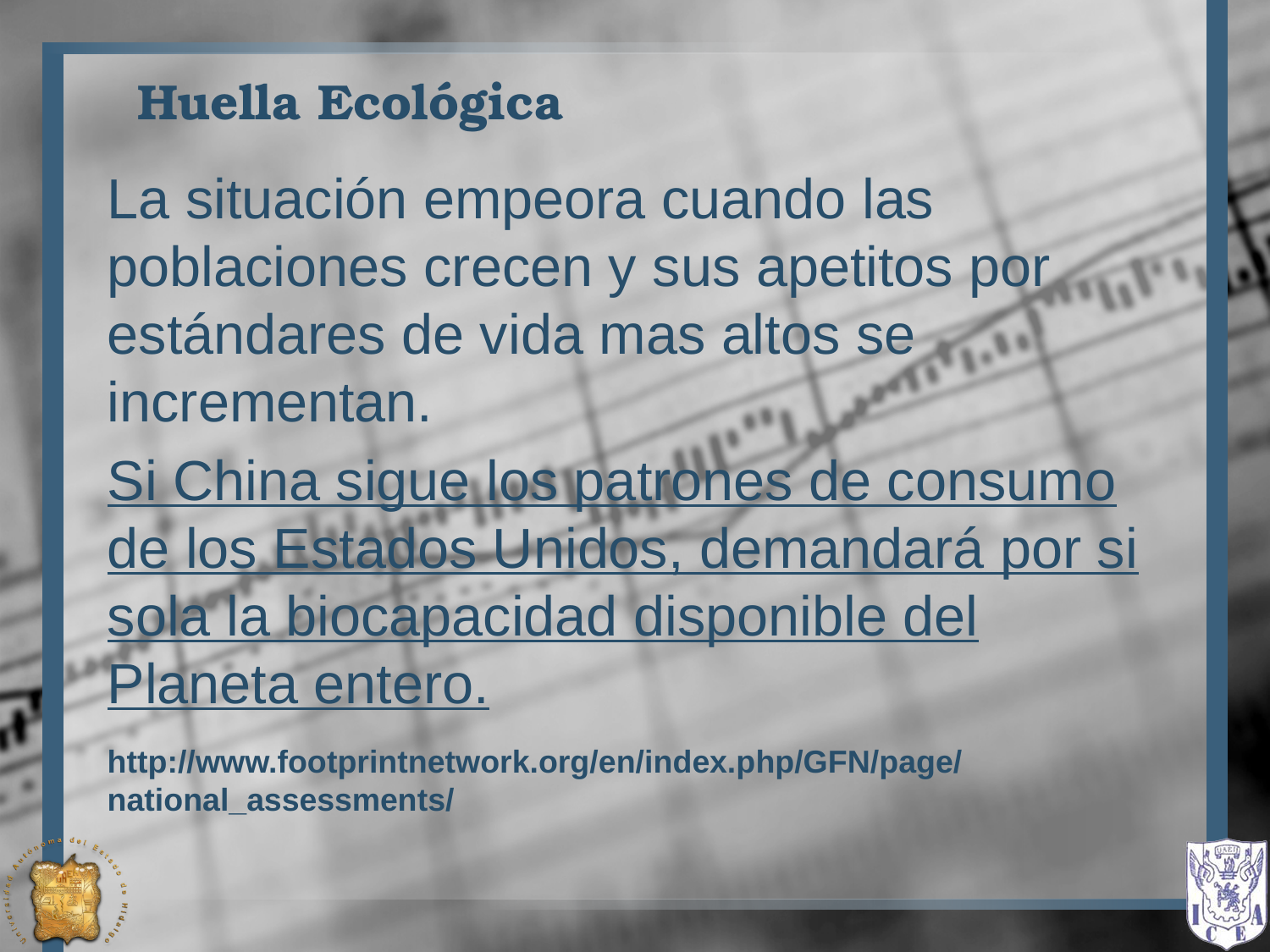

# Huella Ecológica
La situación empeora cuando las poblaciones crecen y sus apetitos por estándares de vida mas altos se incrementan.
Si China sigue los patrones de consumo de los Estados Unidos, demandará por si sola la biocapacidad disponible del Planeta entero.

http://www.footprintnetwork.org/en/index.php/GFN/page/national_assessments/